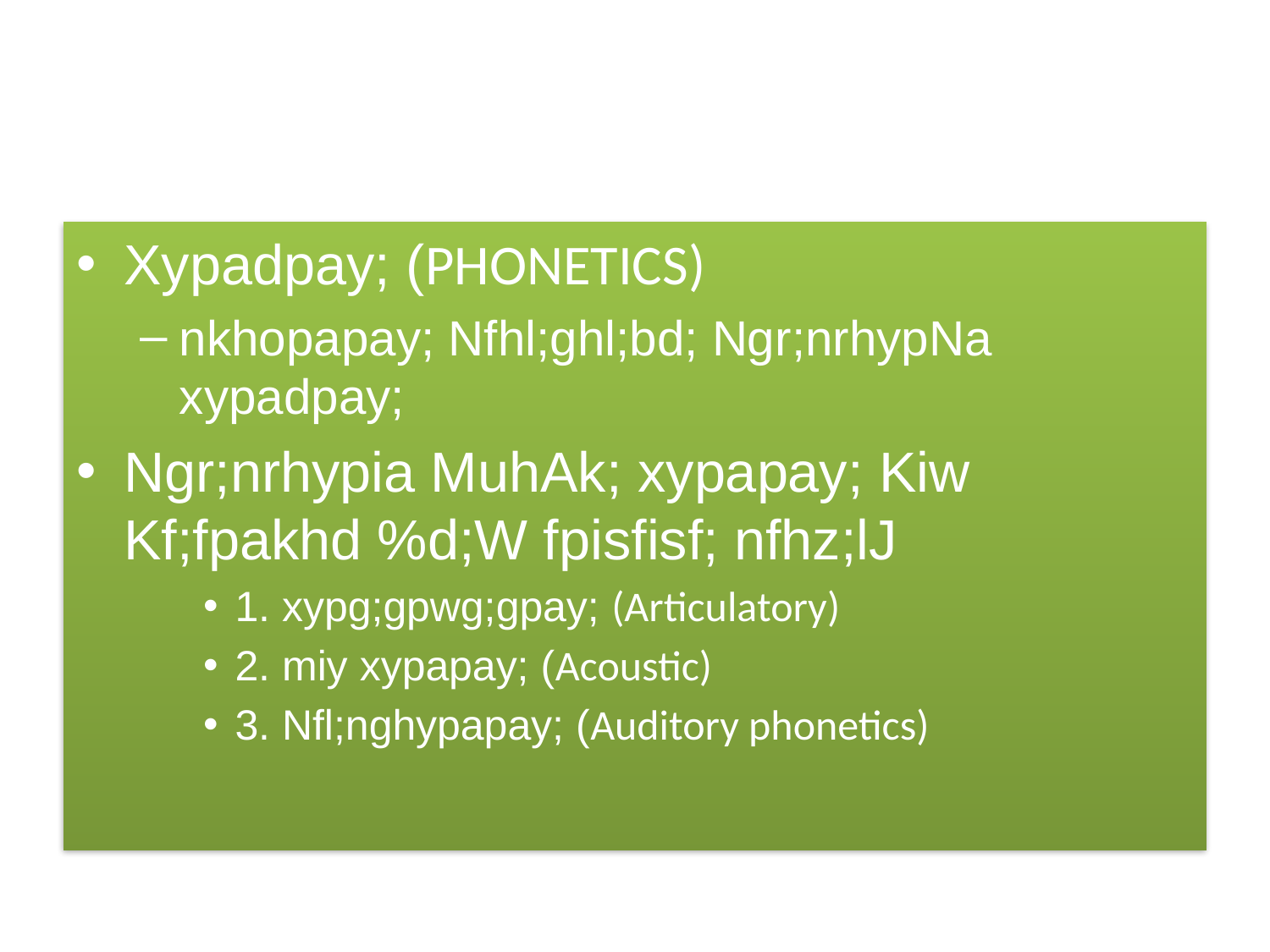

#
Xypadpay; (PHONETICS)
nkhopapay; Nfhl;ghl;bd; Ngr;nrhypNa xypadpay;
Ngr;nrhypia MuhAk; xypapay; Kiw Kf;fpakhd %d;W fpisfisf; nfhz;lJ
1. xypg;gpwg;gpay; (Articulatory)
2. miy xypapay; (Acoustic)
3. Nfl;nghypapay; (Auditory phonetics)